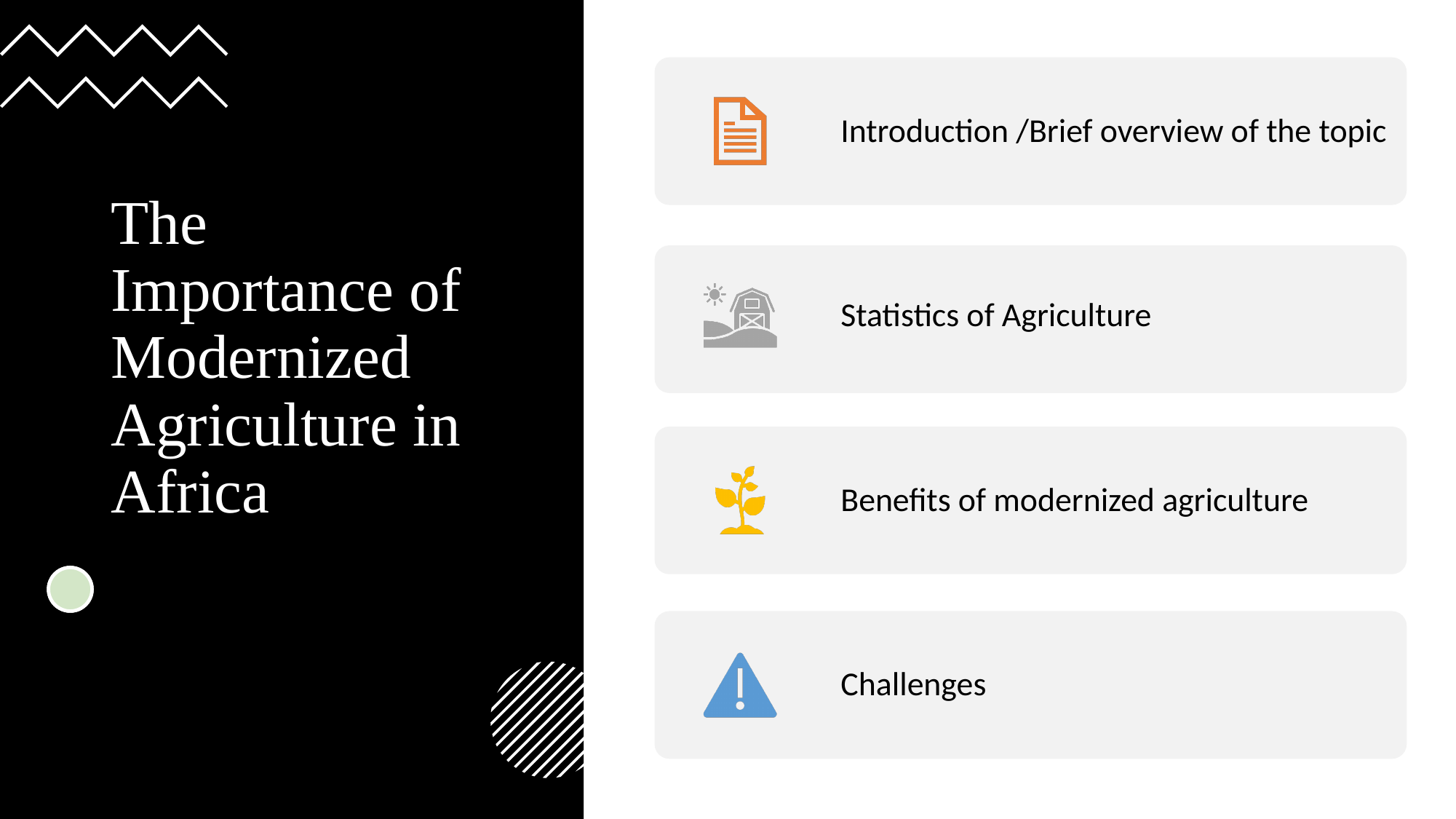

Introduction /Brief overview of the topic
Statistics of Agriculture
Benefits of modernized agriculture
Challenges
# The Importance of Modernized Agriculture in Africa